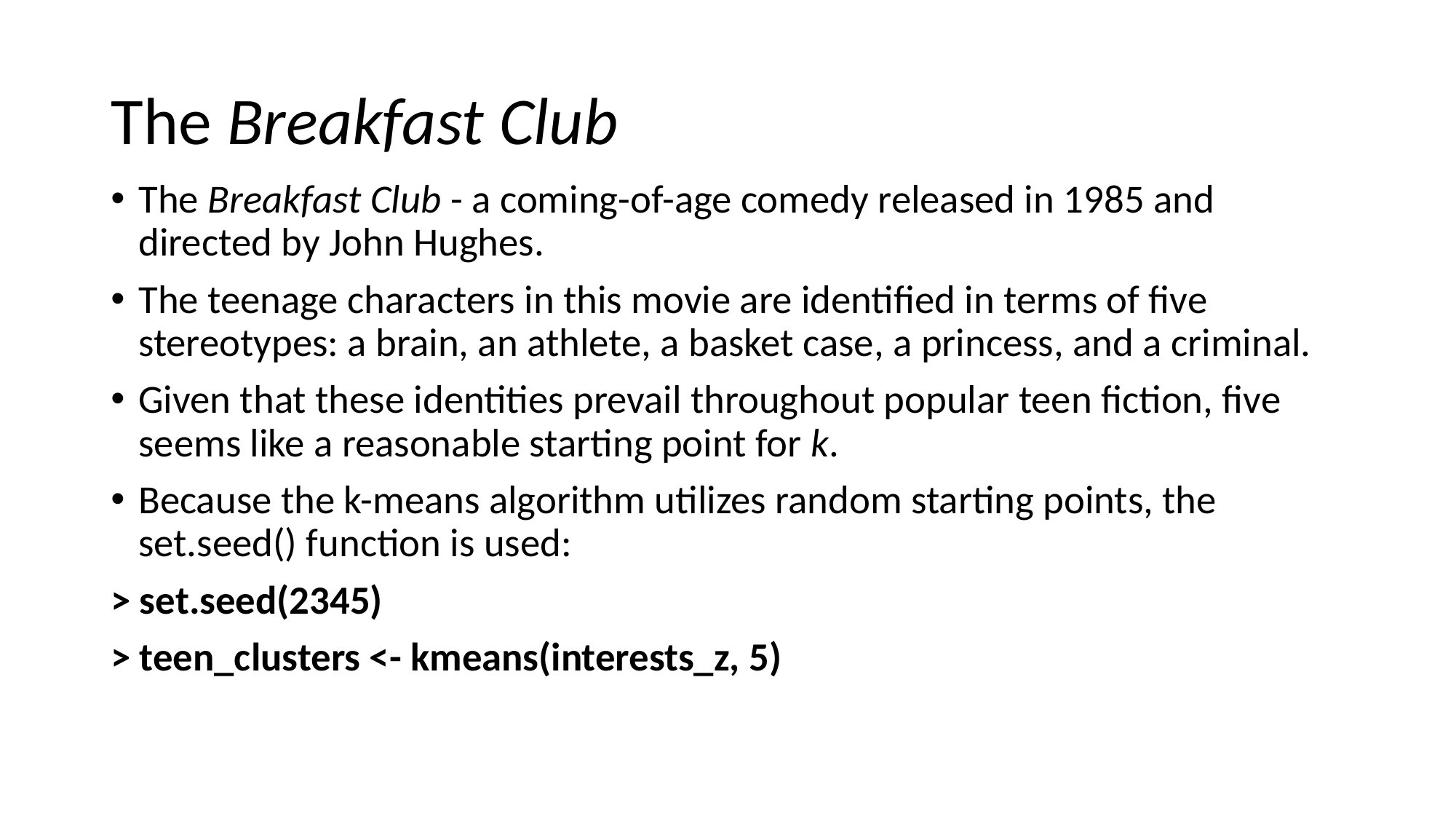

# The Breakfast Club
The Breakfast Club - a coming-of-age comedy released in 1985 and directed by John Hughes.
The teenage characters in this movie are identified in terms of five stereotypes: a brain, an athlete, a basket case, a princess, and a criminal.
Given that these identities prevail throughout popular teen fiction, five seems like a reasonable starting point for k.
Because the k-means algorithm utilizes random starting points, the set.seed() function is used:
> set.seed(2345)
> teen_clusters <- kmeans(interests_z, 5)